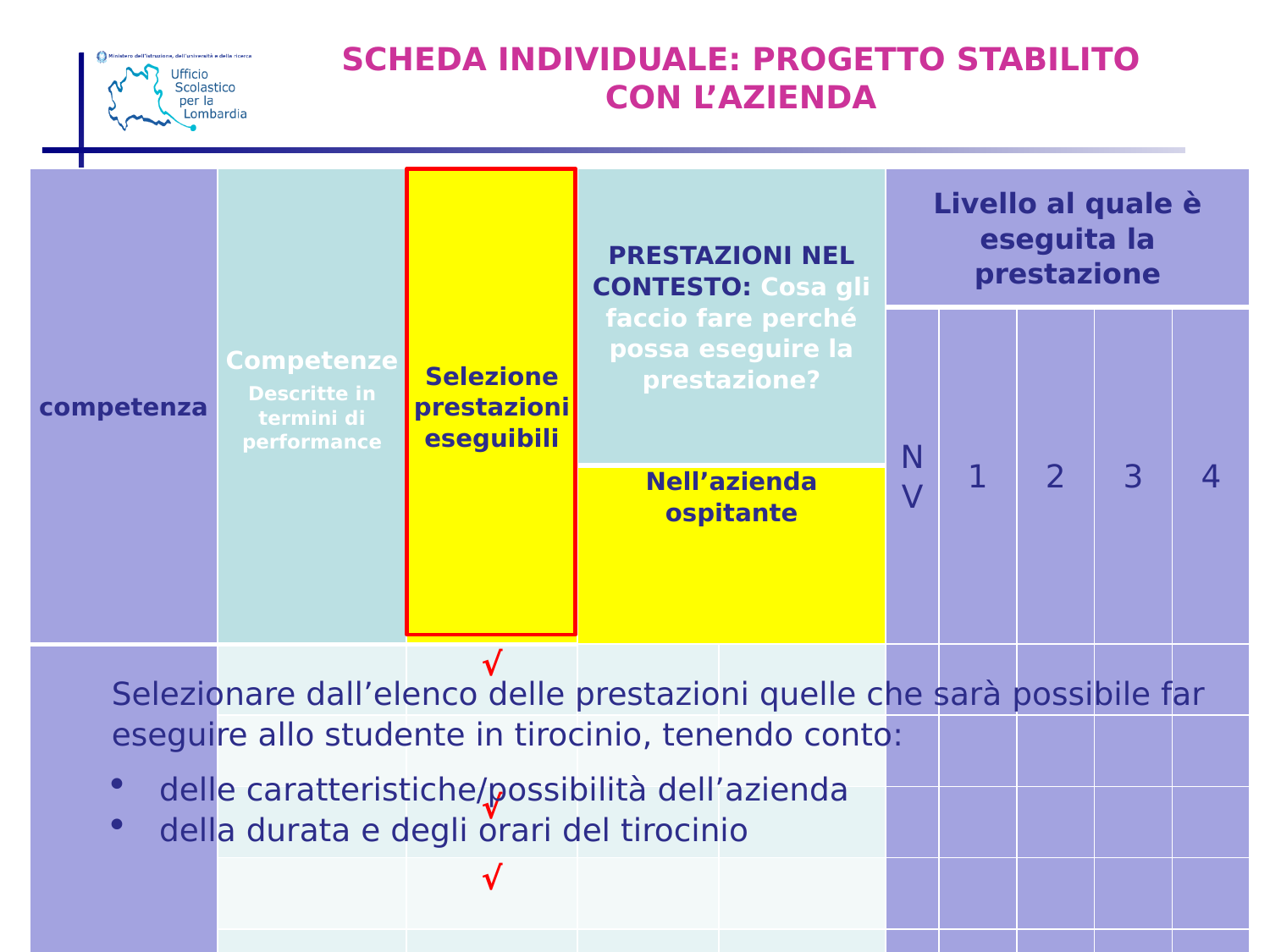

SCHEDA INDIVIDUALE: PROGETTO STABILITO CON L’AZIENDA
| competenza | Competenze Descritte in termini di performance | Selezione prestazioni eseguibili | PRESTAZIONI NEL CONTESTO: Cosa gli faccio fare perché possa eseguire la prestazione? |  | Livello al quale è eseguita la prestazione |  |  |  |  |
| --- | --- | --- | --- | --- | --- | --- | --- | --- | --- |
|  |  |  |  |  | NV | 1 | 2 | 3 | 4 |
|  |  |  | Nell’azienda ospitante |  |  |  |  |  |  |
|  |  | √ |  |  |  |  |  |  |  |
|  |  |  |  |  |  |  |  |  |  |
|  |  | √ |  |  |  |  |  |  |  |
|  |  | √ |  |  |  |  |  |  |  |
|  |  |  |  |  |  |  |  |  |  |
|  |  |  |  |  |  |  |  |  |  |

Selezionare dall’elenco delle prestazioni quelle che sarà possibile far eseguire allo studente in tirocinio, tenendo conto:
delle caratteristiche/possibilità dell’azienda
della durata e degli orari del tirocinio